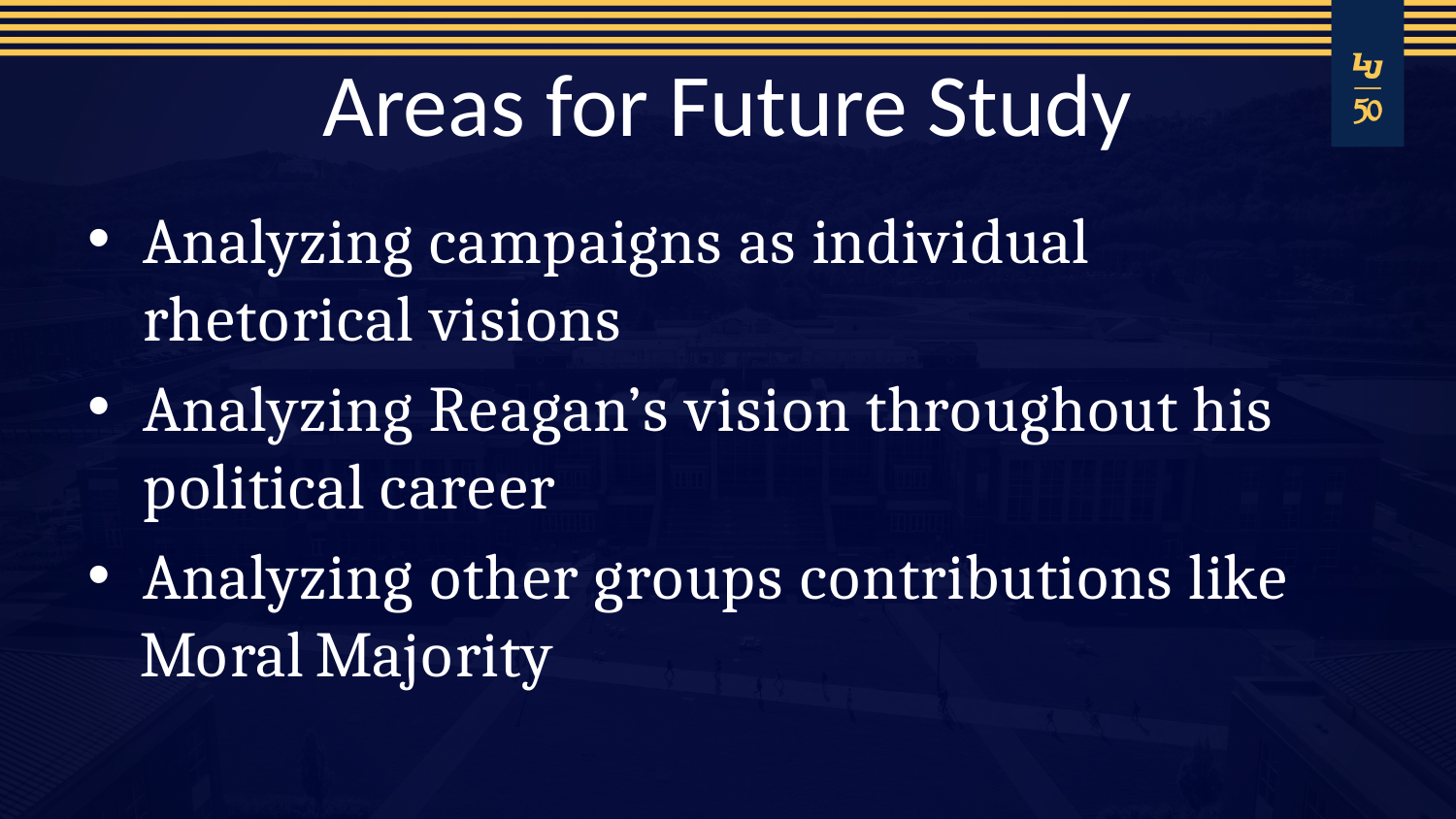

# Areas for Future Study
Analyzing campaigns as individual rhetorical visions
Analyzing Reagan’s vision throughout his political career
Analyzing other groups contributions like Moral Majority